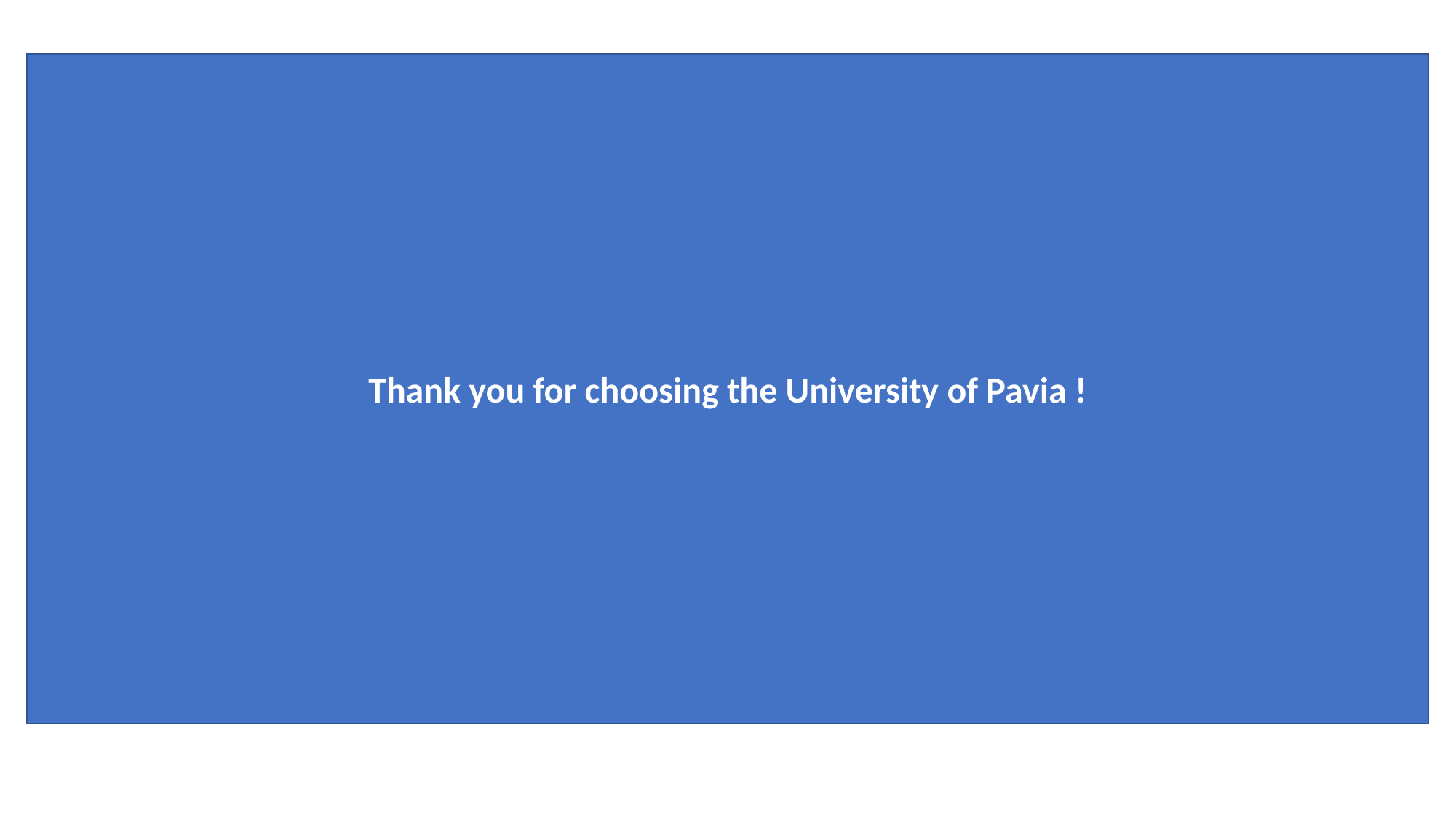

Thank you for choosing the University of Pavia !